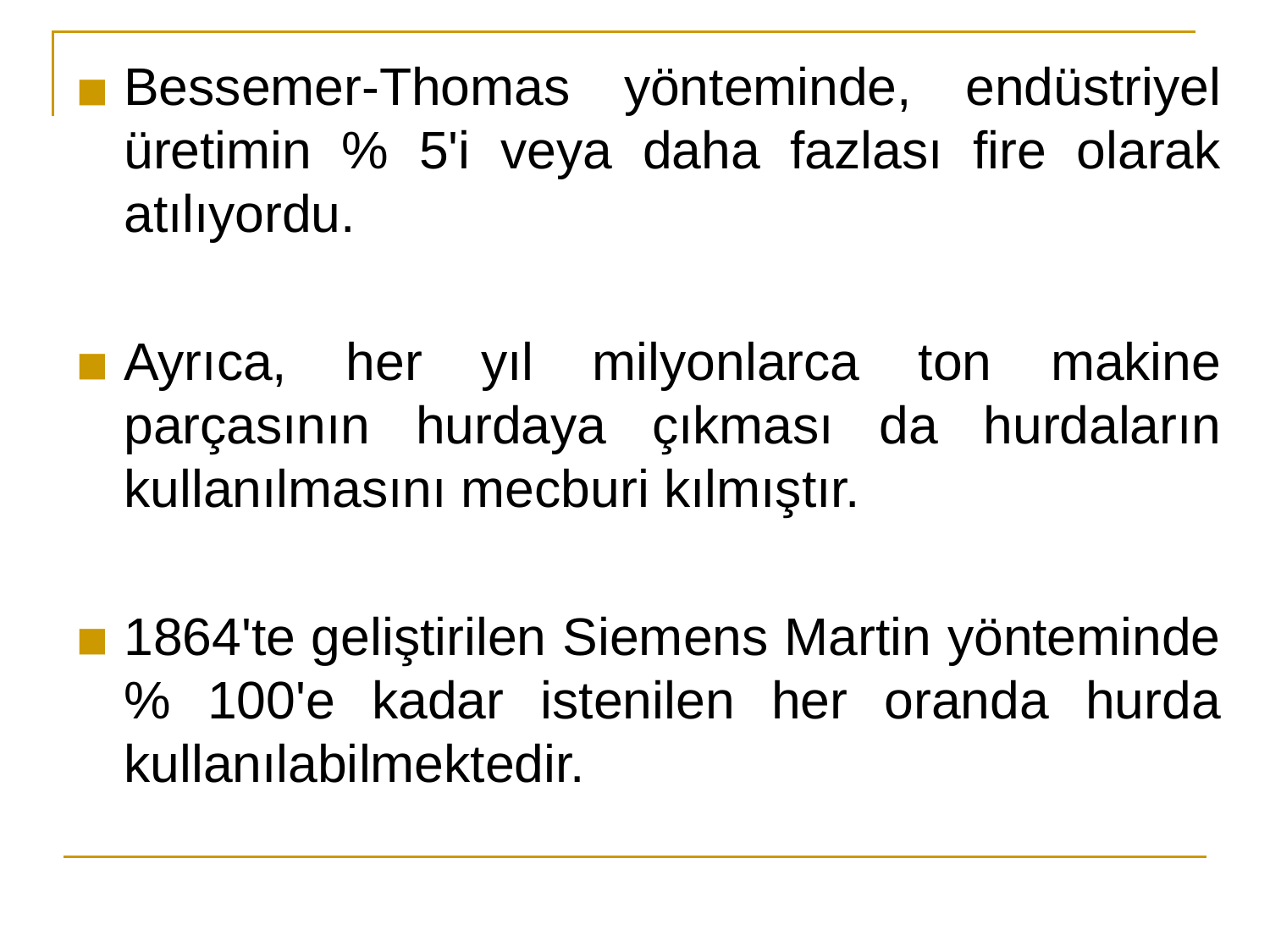

Bessemer-Thomas yönteminde, endüstriyel üretimin % 5'i veya daha fazlası fire olarak atılıyordu.

Ayrıca, her yıl milyonlarca ton makine parçasının hurdaya çıkması da hurdaların kullanılmasını mecburi kılmıştır.

1864'te geliştirilen Siemens Martin yönteminde % 100'e kadar istenilen her oranda hurda kullanılabilmektedir.